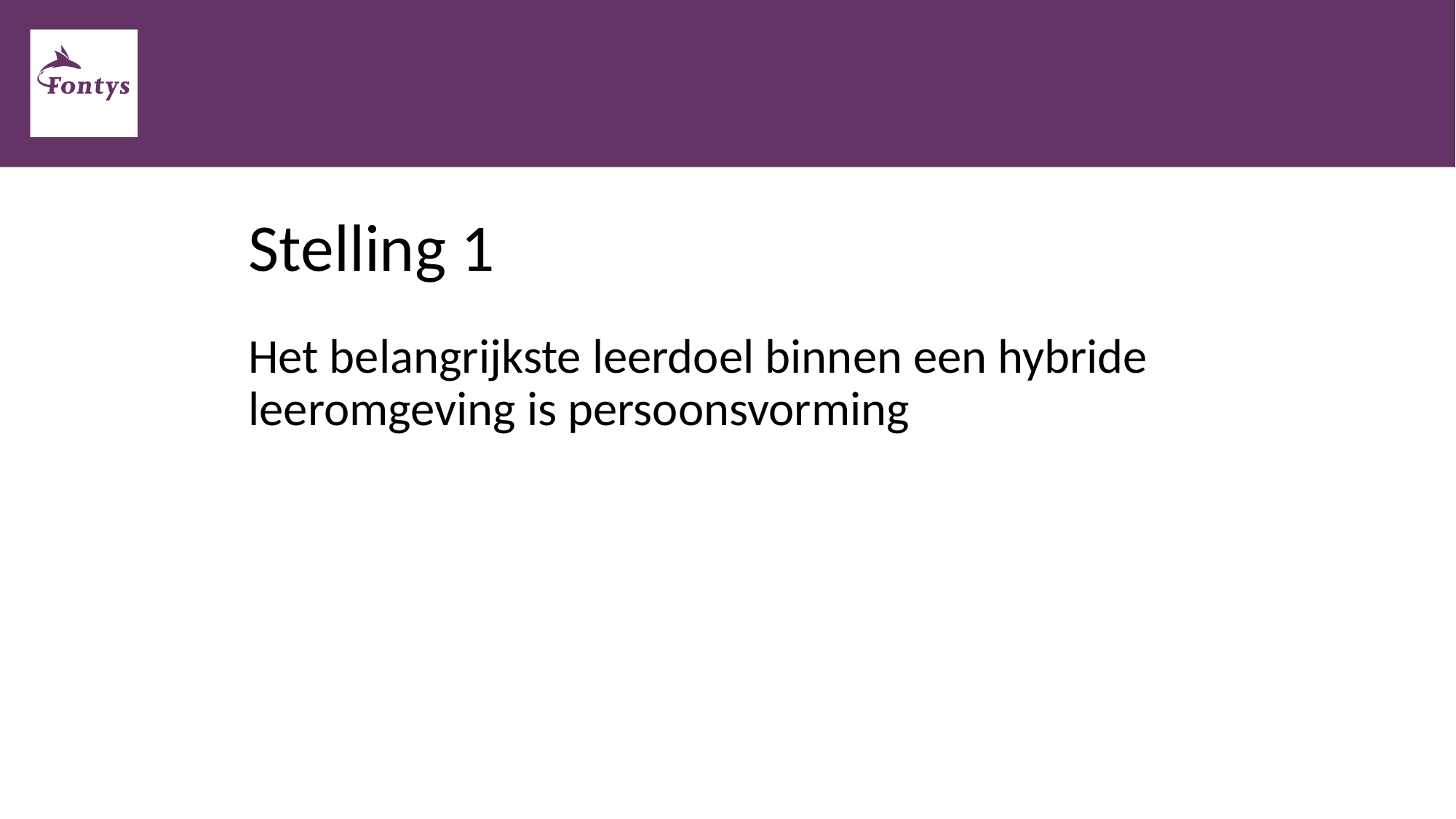

# Stelling 1
Het belangrijkste leerdoel binnen een hybride leeromgeving is persoonsvorming